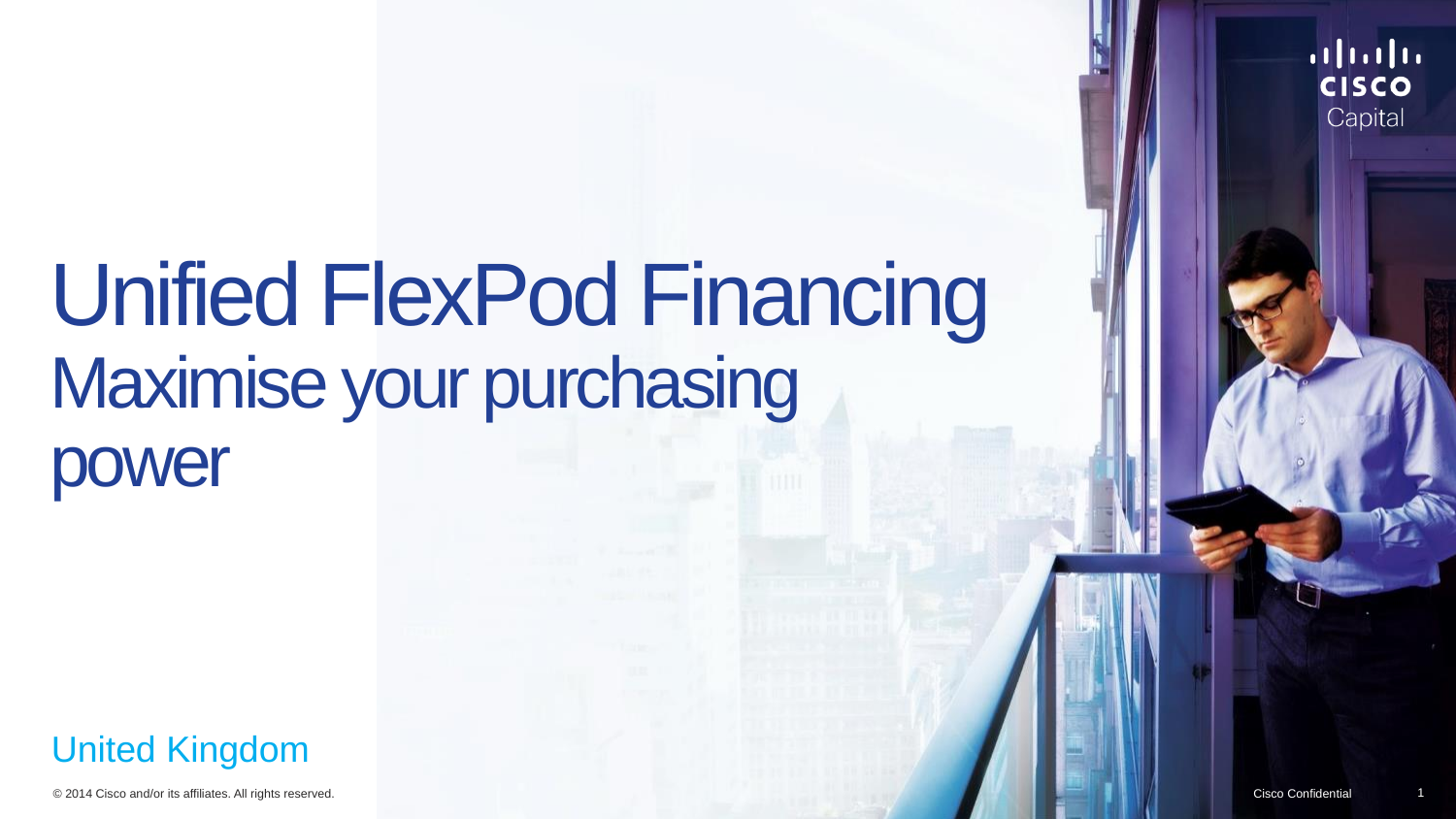

# Unified FlexPod Financing Maximise your purchasing power

United Kingdom